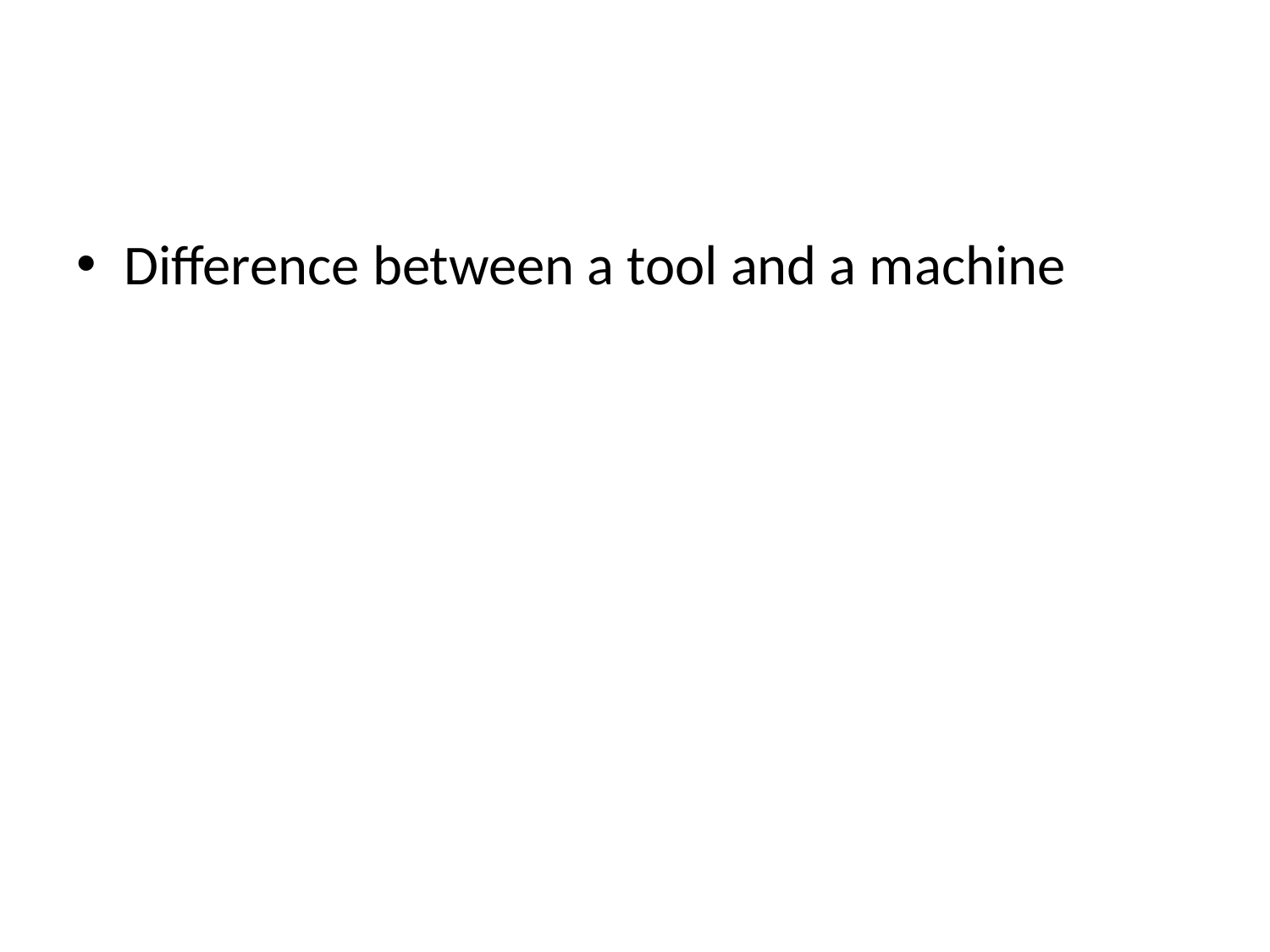

#
Difference between a tool and a machine